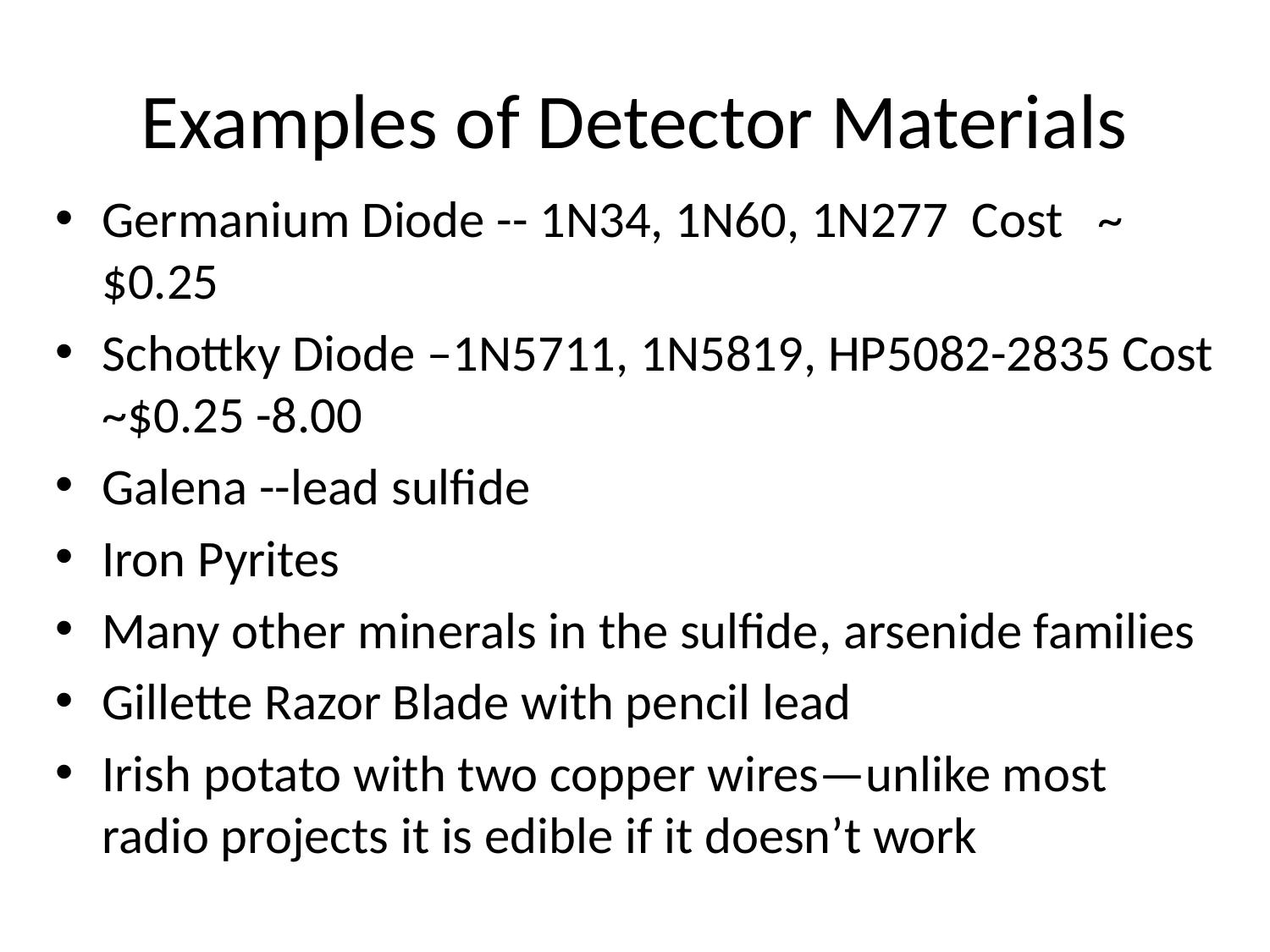

# Examples of Detector Materials
Germanium Diode -- 1N34, 1N60, 1N277  Cost   ~  $0.25
Schottky Diode –1N5711, 1N5819, HP5082-2835 Cost ~$0.25 -8.00
Galena --lead sulfide
Iron Pyrites
Many other minerals in the sulfide, arsenide families
Gillette Razor Blade with pencil lead
Irish potato with two copper wires—unlike most radio projects it is edible if it doesn’t work